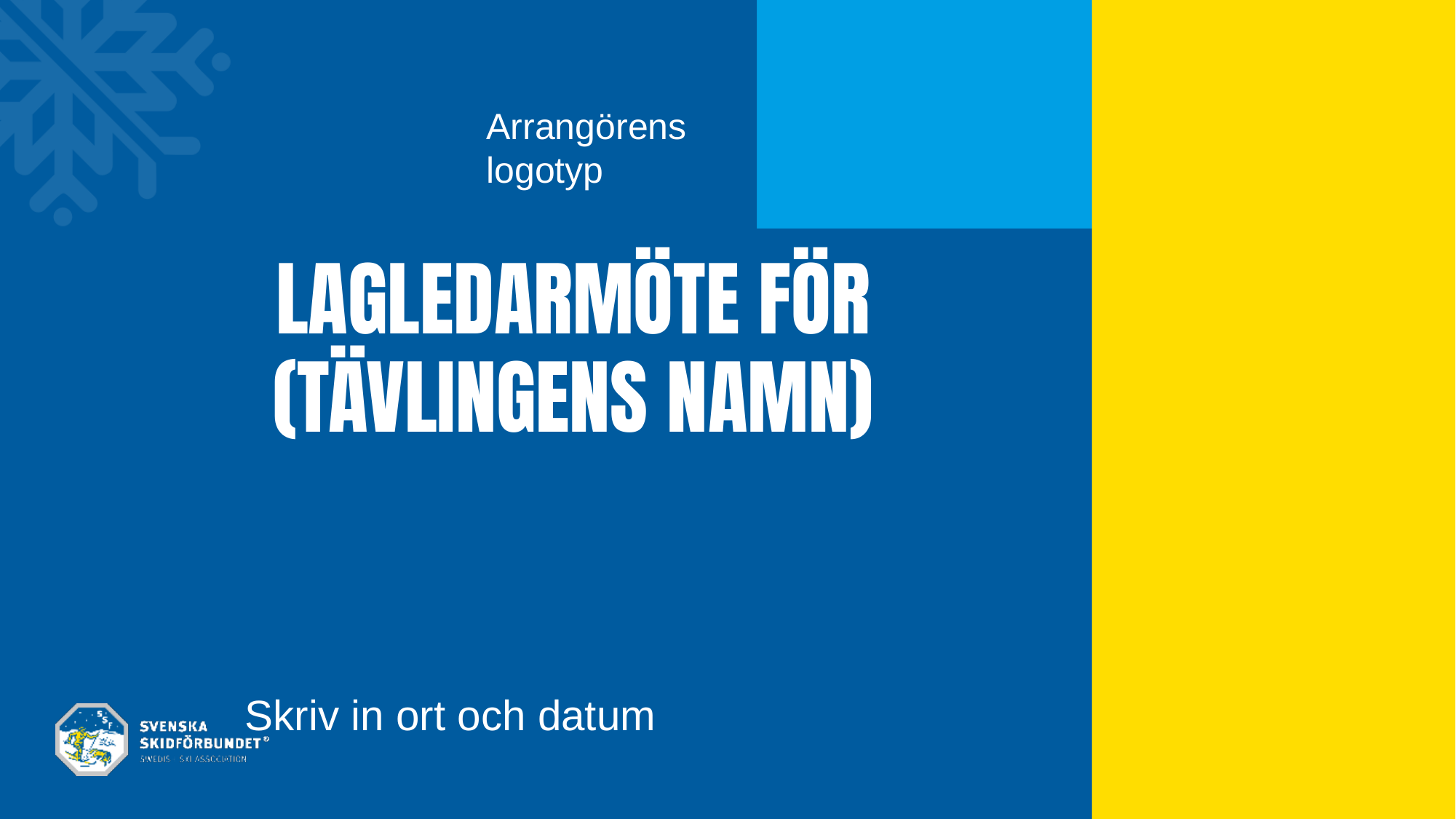

Arrangörens
logotyp
# Lagledarmöte för (tävlingens namn)
Skriv in ort och datum